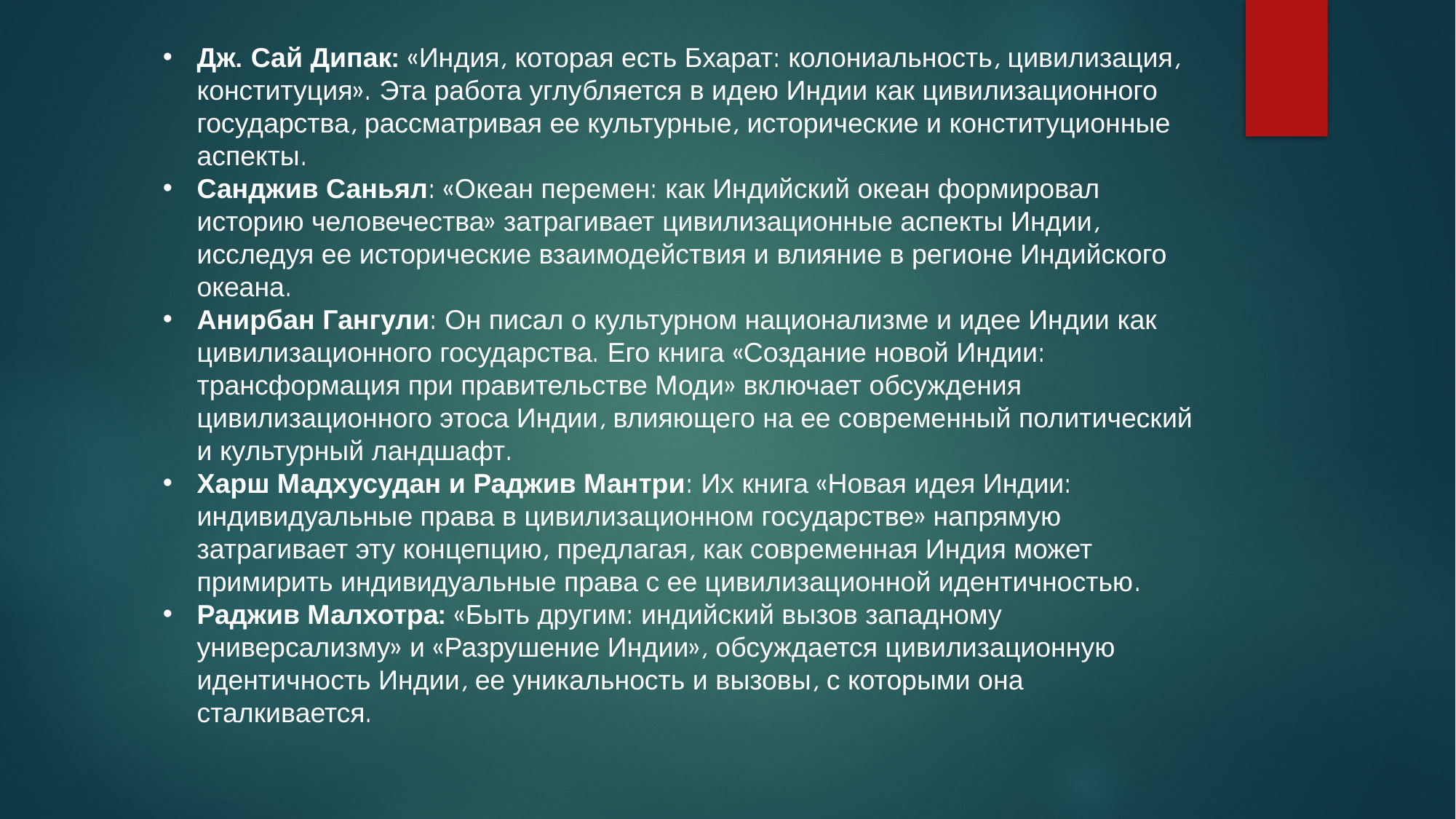

Дж. Сай Дипак: «Индия, которая есть Бхарат: колониальность, цивилизация, конституция». Эта работа углубляется в идею Индии как цивилизационного государства, рассматривая ее культурные, исторические и конституционные аспекты.
Санджив Саньял: «Океан перемен: как Индийский океан формировал историю человечества» затрагивает цивилизационные аспекты Индии, исследуя ее исторические взаимодействия и влияние в регионе Индийского океана.
Анирбан Гангули: Он писал о культурном национализме и идее Индии как цивилизационного государства. Его книга «Создание новой Индии: трансформация при правительстве Моди» включает обсуждения цивилизационного этоса Индии, влияющего на ее современный политический и культурный ландшафт.
Харш Мадхусудан и Раджив Мантри: Их книга «Новая идея Индии: индивидуальные права в цивилизационном государстве» напрямую затрагивает эту концепцию, предлагая, как современная Индия может примирить индивидуальные права с ее цивилизационной идентичностью.
Раджив Малхотра: «Быть другим: индийский вызов западному универсализму» и «Разрушение Индии», обсуждается цивилизационную идентичность Индии, ее уникальность и вызовы, с которыми она сталкивается.